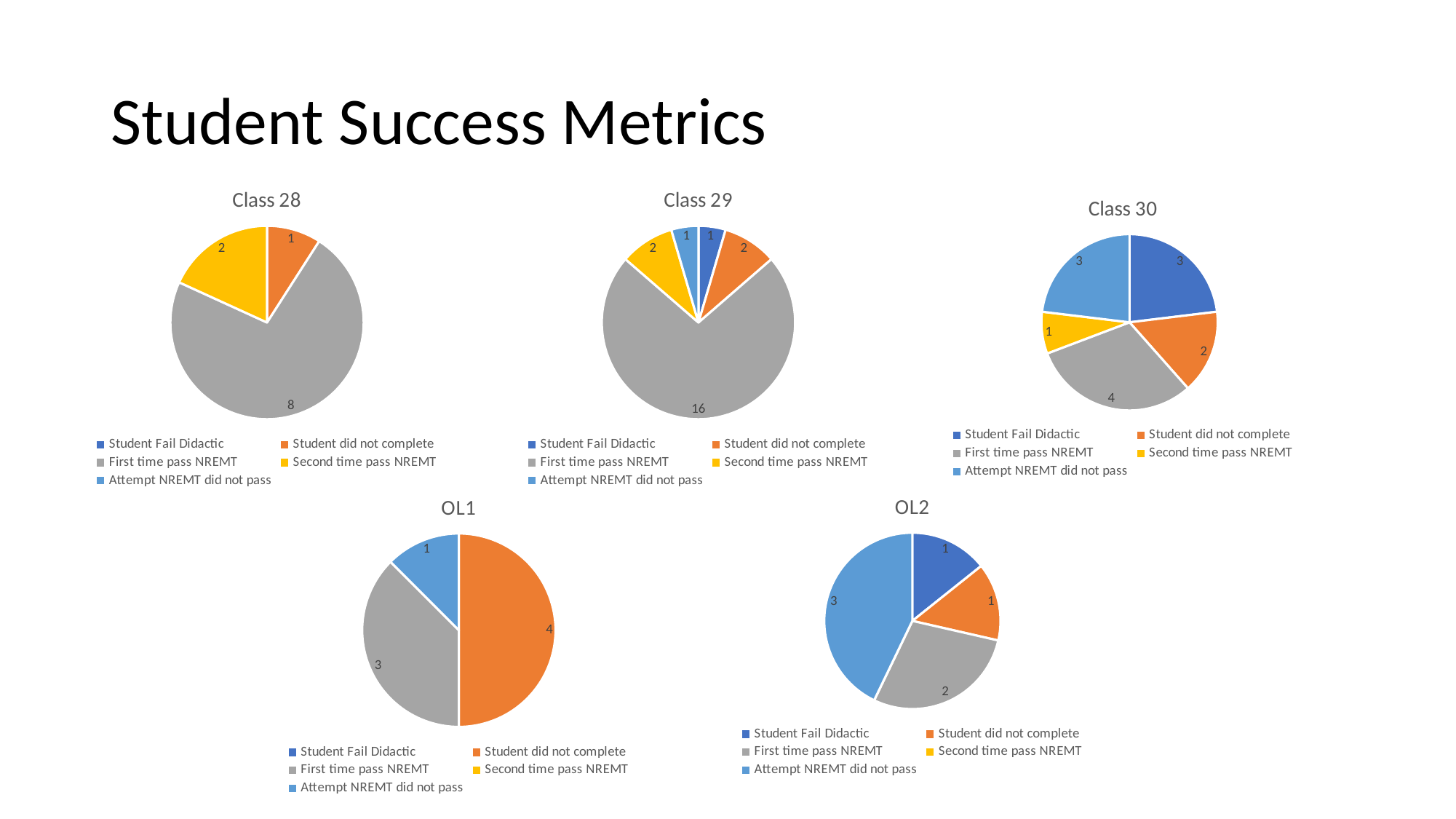

# Student Success Metrics

### Chart: Class 28

| Category | Cl28 |
|---|---|
| Student Fail Didactic | 0.0 |
| Student did not complete  | 1.0 |
| First time pass NREMT | 8.0 |
| Second time pass NREMT | 2.0 |
| Attempt NREMT did not pass | 0.0 |

### Chart: Class 29

| Category | Cl29 |
|---|---|
| Student Fail Didactic | 1.0 |
| Student did not complete  | 2.0 |
| First time pass NREMT | 16.0 |
| Second time pass NREMT | 2.0 |
| Attempt NREMT did not pass | 1.0 |

### Chart: Class 30

| Category | Cl30 |
|---|---|
| Student Fail Didactic | 3.0 |
| Student did not complete  | 2.0 |
| First time pass NREMT | 4.0 |
| Second time pass NREMT | 1.0 |
| Attempt NREMT did not pass | 3.0 |

### Chart: OL2

| Category |  |
|---|---|
| Student Fail Didactic | 1.0 |
| Student did not complete  | 1.0 |
| First time pass NREMT | 2.0 |
| Second time pass NREMT | 0.0 |
| Attempt NREMT did not pass | 3.0 |

### Chart:

| Category | OL1 |
|---|---|
| Student Fail Didactic | 0.0 |
| Student did not complete  | 4.0 |
| First time pass NREMT | 3.0 |
| Second time pass NREMT | 0.0 |
| Attempt NREMT did not pass | 1.0 |